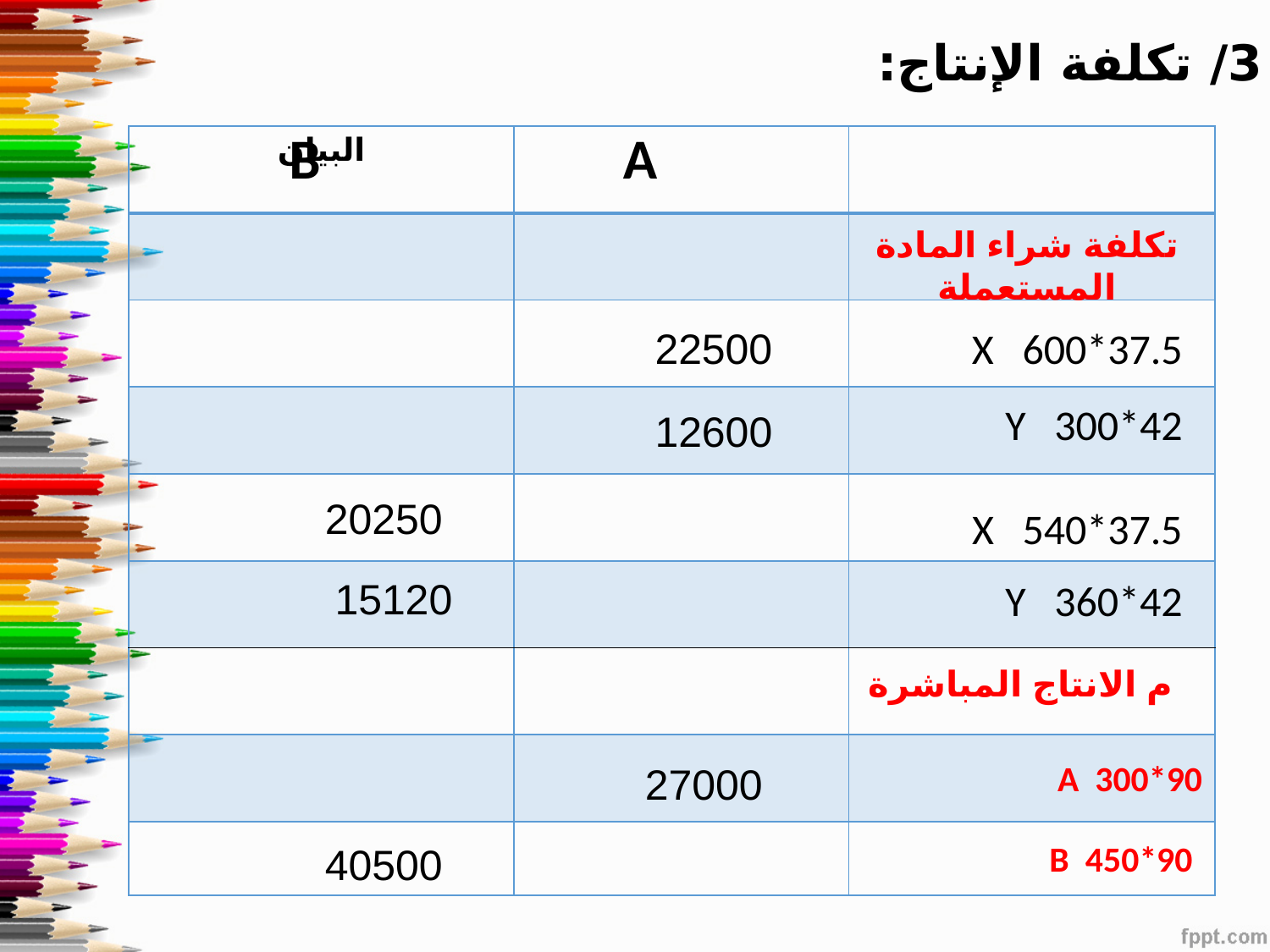

3/ تكلفة الإنتاج:
B
A
| البيان |  |  |
| --- | --- | --- |
|  |  |  |
|  |  |  |
|  |  |  |
|  |  |  |
|  |  |  |
|  |  |  |
|  |  |  |
|  |  |  |
تكلفة شراء المادة المستعملة
22500
X   600*37.5
Y   300*42
12600
20250
X   540*37.5
15120
Y   360*42
م الانتاج المباشرة
A  300*90
27000
 B  450*90
40500